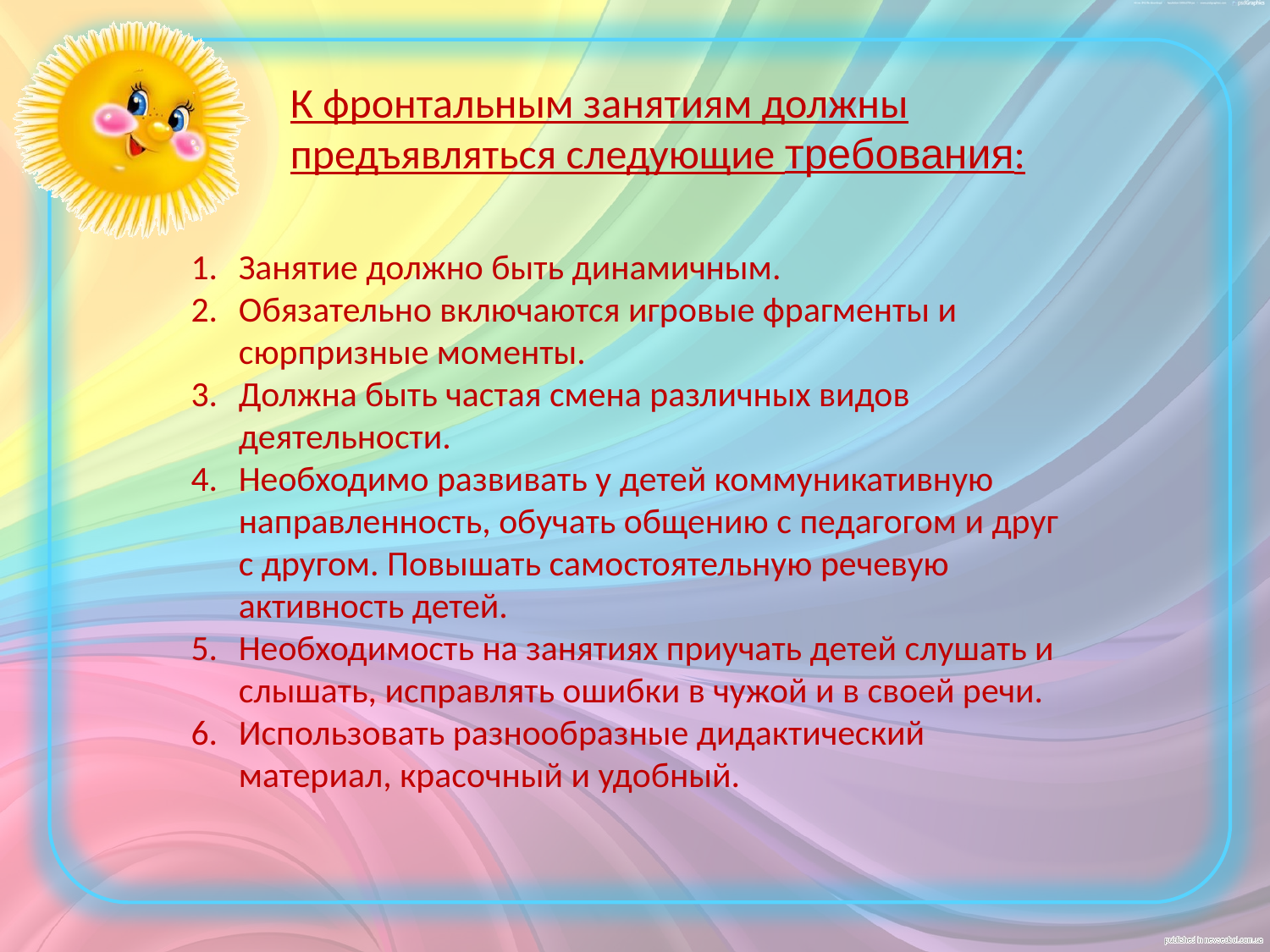

К фронтальным занятиям должны предъявляться следующие требования:
Занятие должно быть динамичным.
Обязательно включаются игровые фрагменты и сюрпризные моменты.
Должна быть частая смена различных видов деятельности.
Необходимо развивать у детей коммуникативную направленность, обучать общению с педагогом и друг с другом. Повышать самостоятельную речевую активность детей.
Необходимость на занятиях приучать детей слушать и слышать, исправлять ошибки в чужой и в своей речи.
Использовать разнообразные дидактический материал, красочный и удобный.